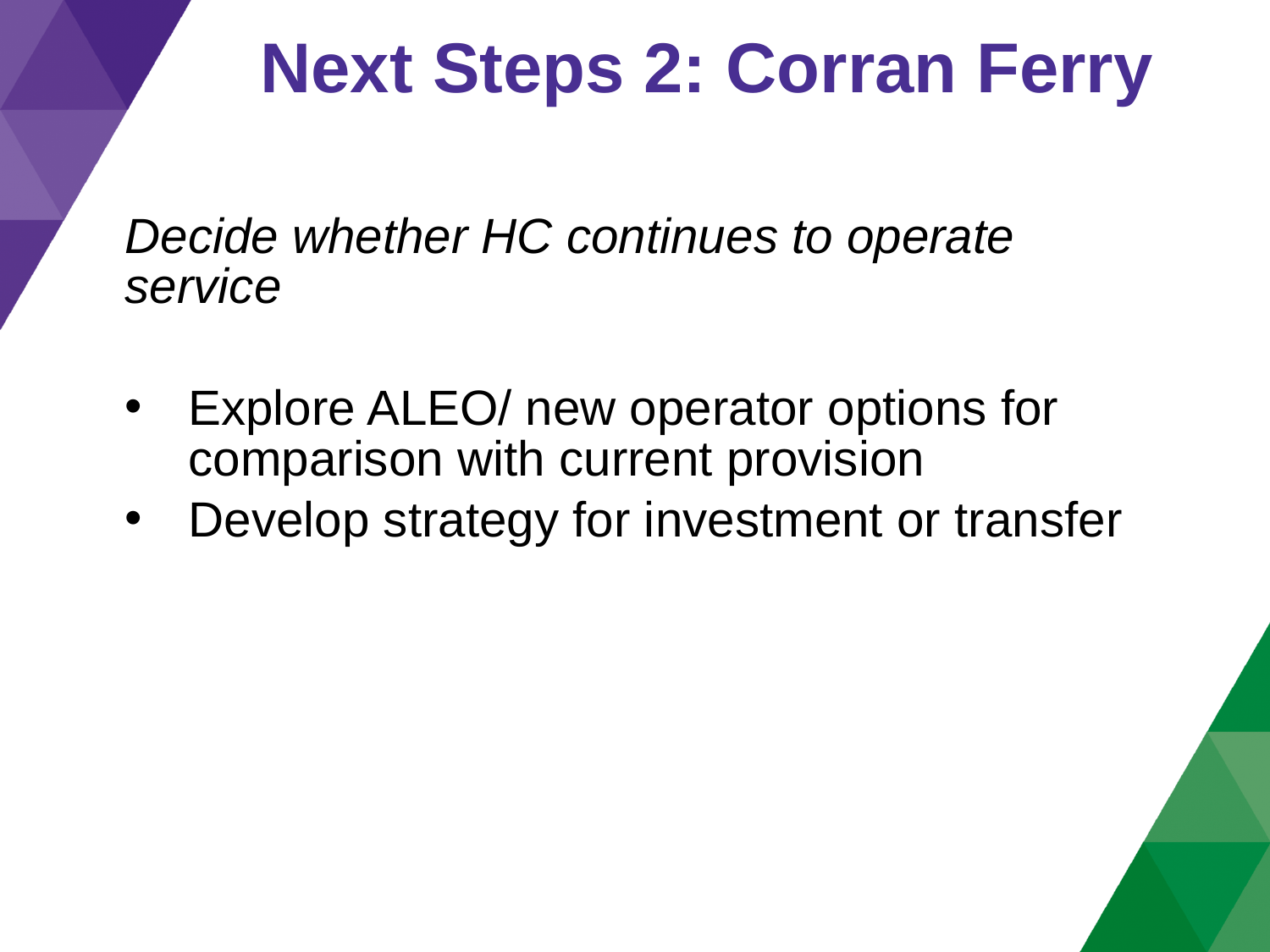

Next Steps 2: Corran Ferry

Decide whether HC continues to operate service

Explore ALEO/ new operator options for comparison with current provision
Develop strategy for investment or transfer